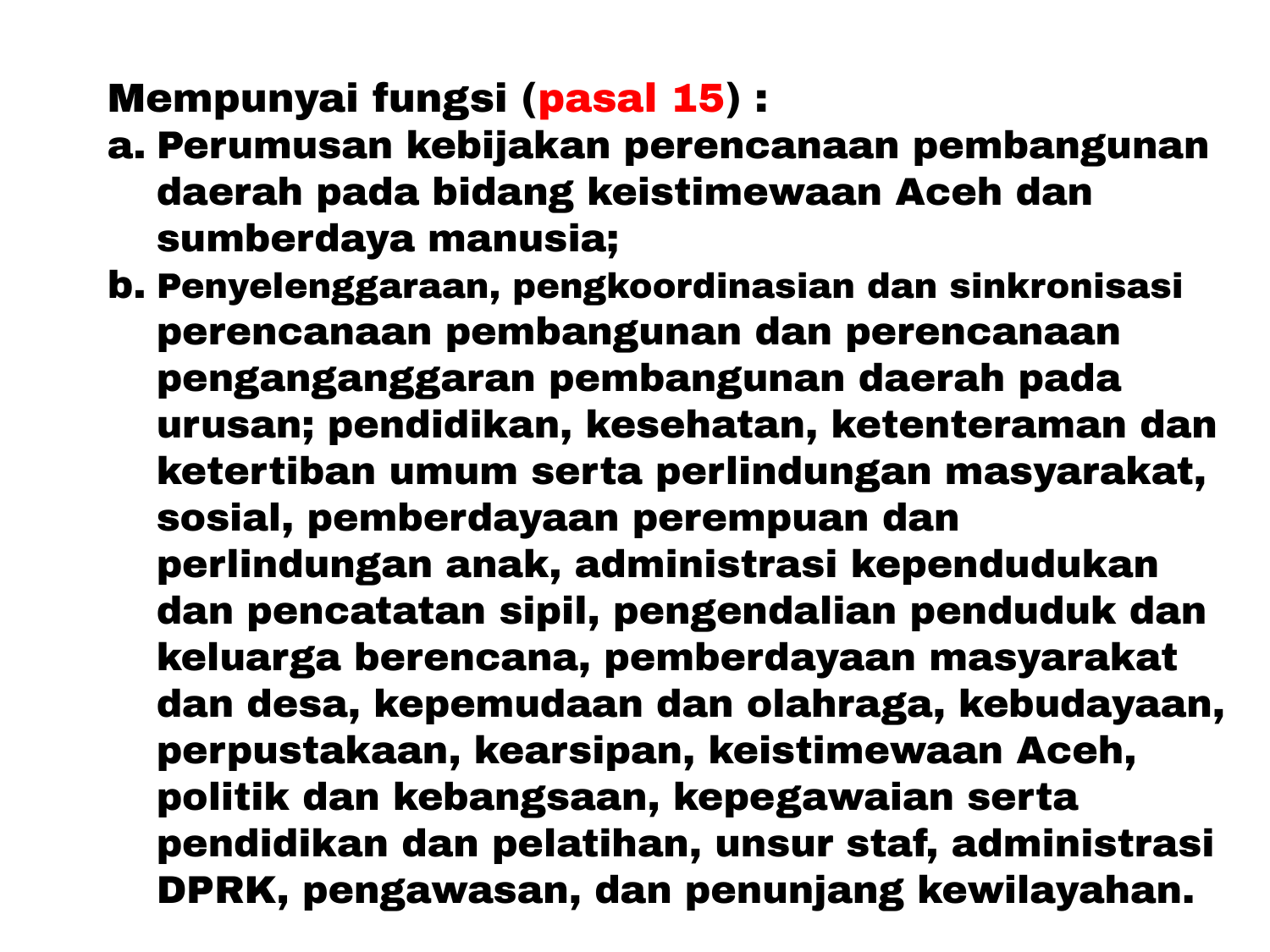

Mempunyai fungsi (pasal 15) :
a.	Perumusan kebijakan perencanaan pembangunan daerah pada bidang keistimewaan Aceh dan sumberdaya manusia;
b.	Penyelenggaraan, pengkoordinasian dan sinkronisasi perencanaan pembangunan dan perencanaan penganganggaran pembangunan daerah pada urusan; pendidikan, kesehatan, ketenteraman dan ketertiban umum serta perlindungan masyarakat, sosial, pemberdayaan perempuan dan perlindungan anak, administrasi kependudukan dan pencatatan sipil, pengendalian penduduk dan keluarga berencana, pemberdayaan masyarakat dan desa, kepemudaan dan olahraga, kebudayaan, perpustakaan, kearsipan, keistimewaan Aceh, politik dan kebangsaan, kepegawaian serta pendidikan dan pelatihan, unsur staf, administrasi DPRK, pengawasan, dan penunjang kewilayahan.